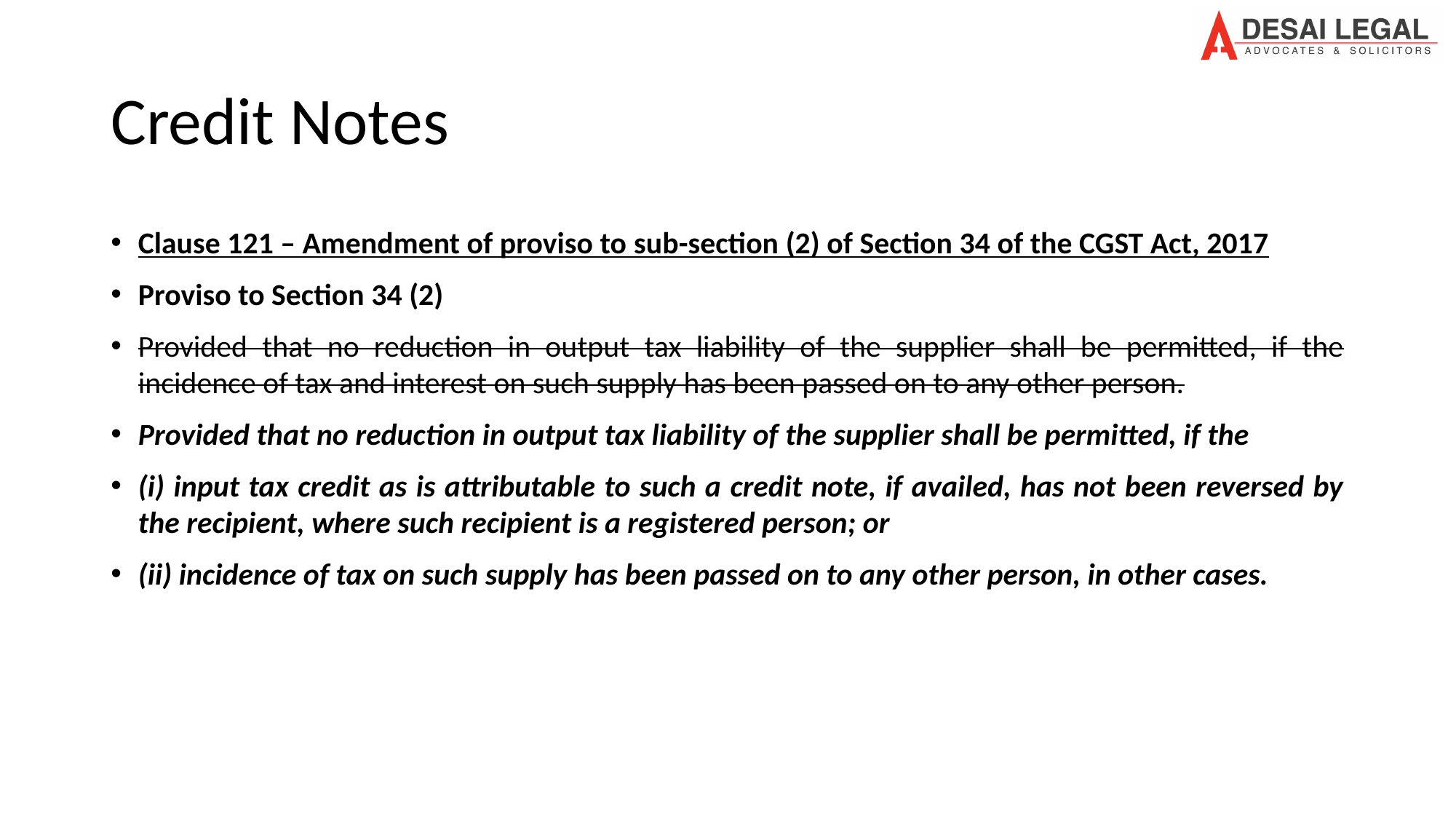

# Credit Notes
Clause 121 – Amendment of proviso to sub-section (2) of Section 34 of the CGST Act, 2017
Proviso to Section 34 (2)
Provided that no reduction in output tax liability of the supplier shall be permitted, if the incidence of tax and interest on such supply has been passed on to any other person.
Provided that no reduction in output tax liability of the supplier shall be permitted, if the
(i) input tax credit as is attributable to such a credit note, if availed, has not been reversed by the recipient, where such recipient is a registered person; or
(ii) incidence of tax on such supply has been passed on to any other person, in other cases.